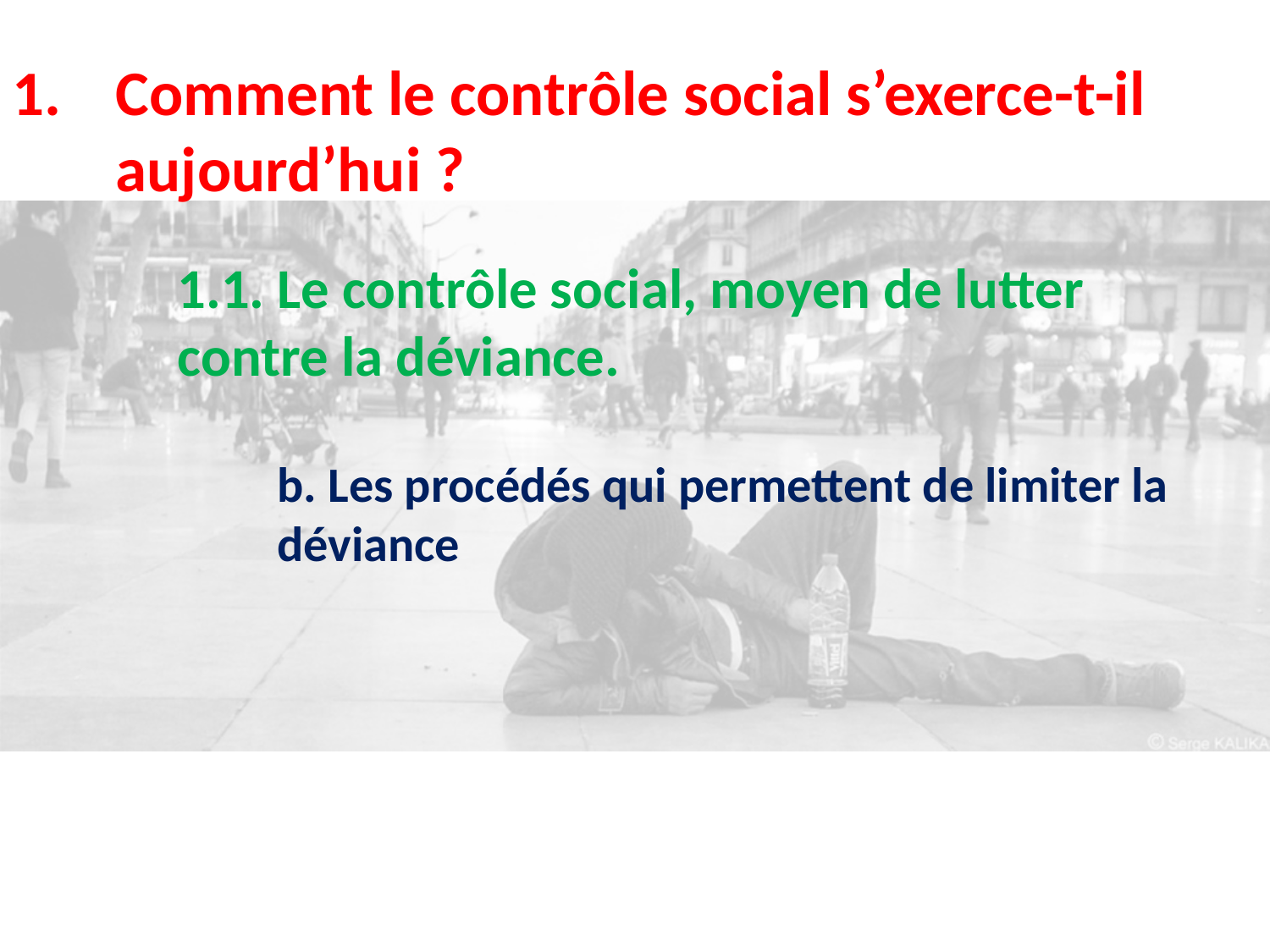

Comment le contrôle social s’exerce-t-il aujourd’hui ?

1.1. Le contrôle social, moyen de lutter contre la déviance.
b. Les procédés qui permettent de limiter la déviance